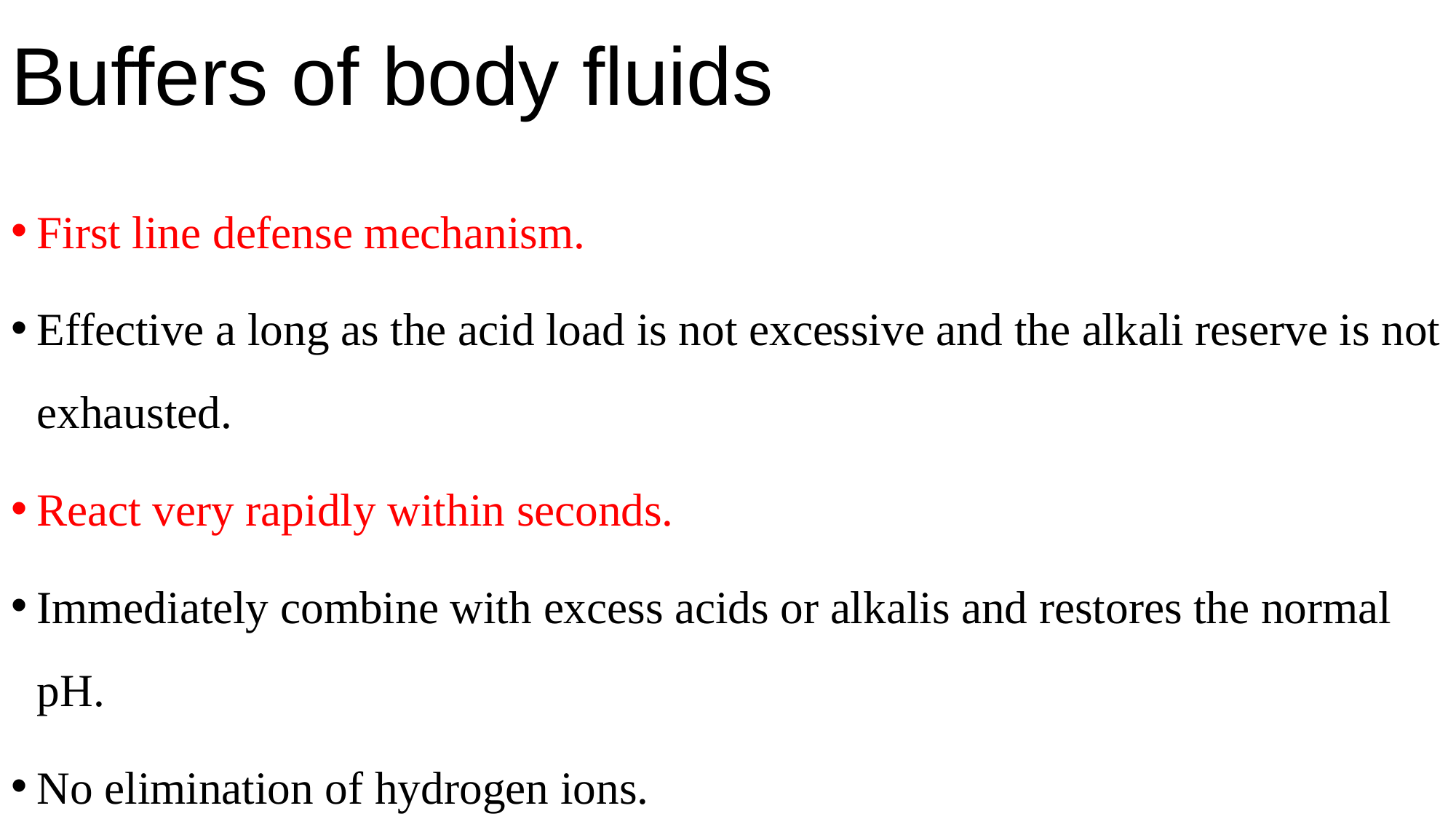

# Buffers of body fluids
First line defense mechanism.
Effective a long as the acid load is not excessive and the alkali reserve is not exhausted.
React very rapidly within seconds.
Immediately combine with excess acids or alkalis and restores the normal pH.
No elimination of hydrogen ions.